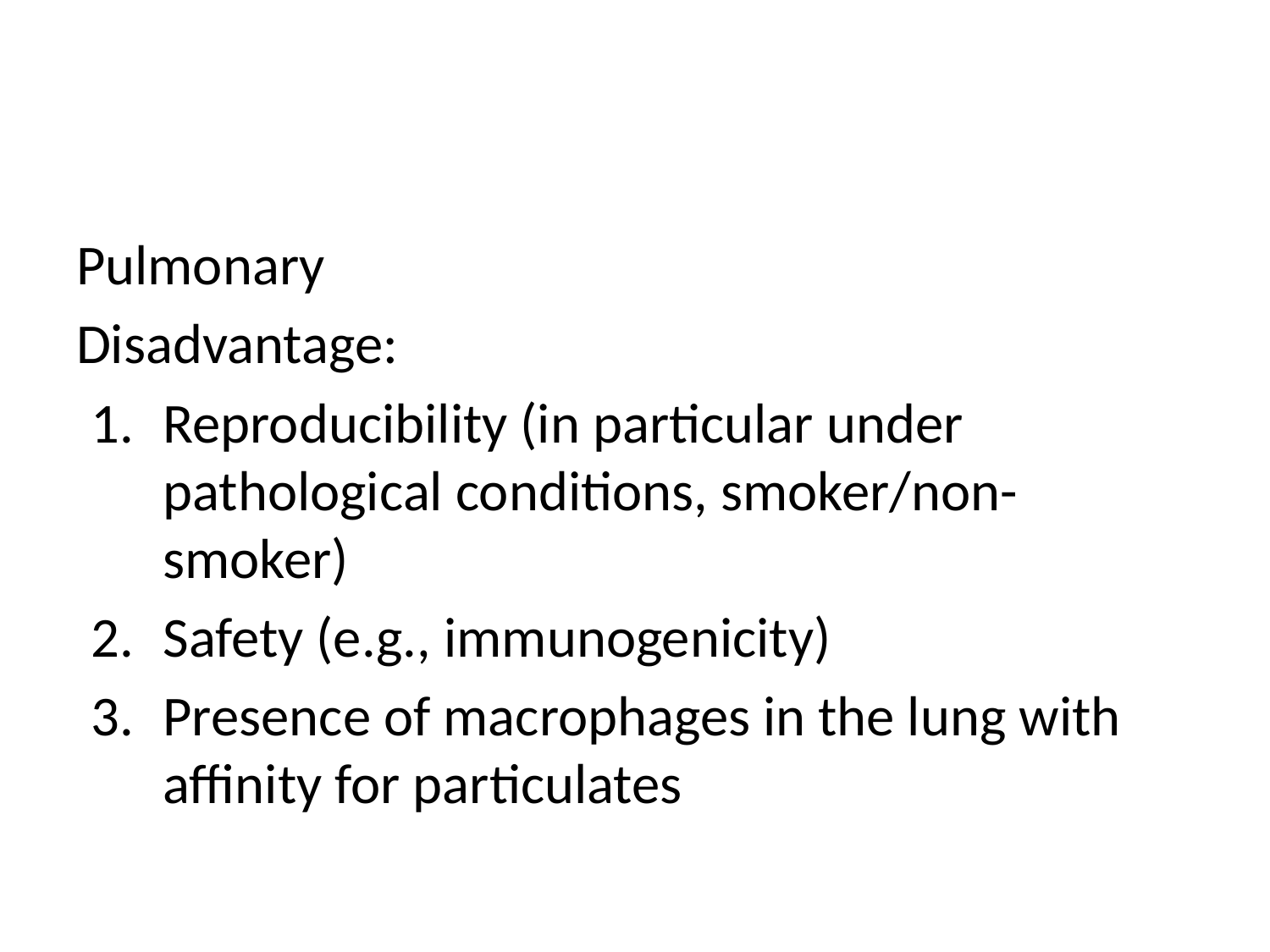

#
Pulmonary
Disadvantage:
Reproducibility (in particular under pathological conditions, smoker/non-smoker)
Safety (e.g., immunogenicity)
Presence of macrophages in the lung with affinity for particulates